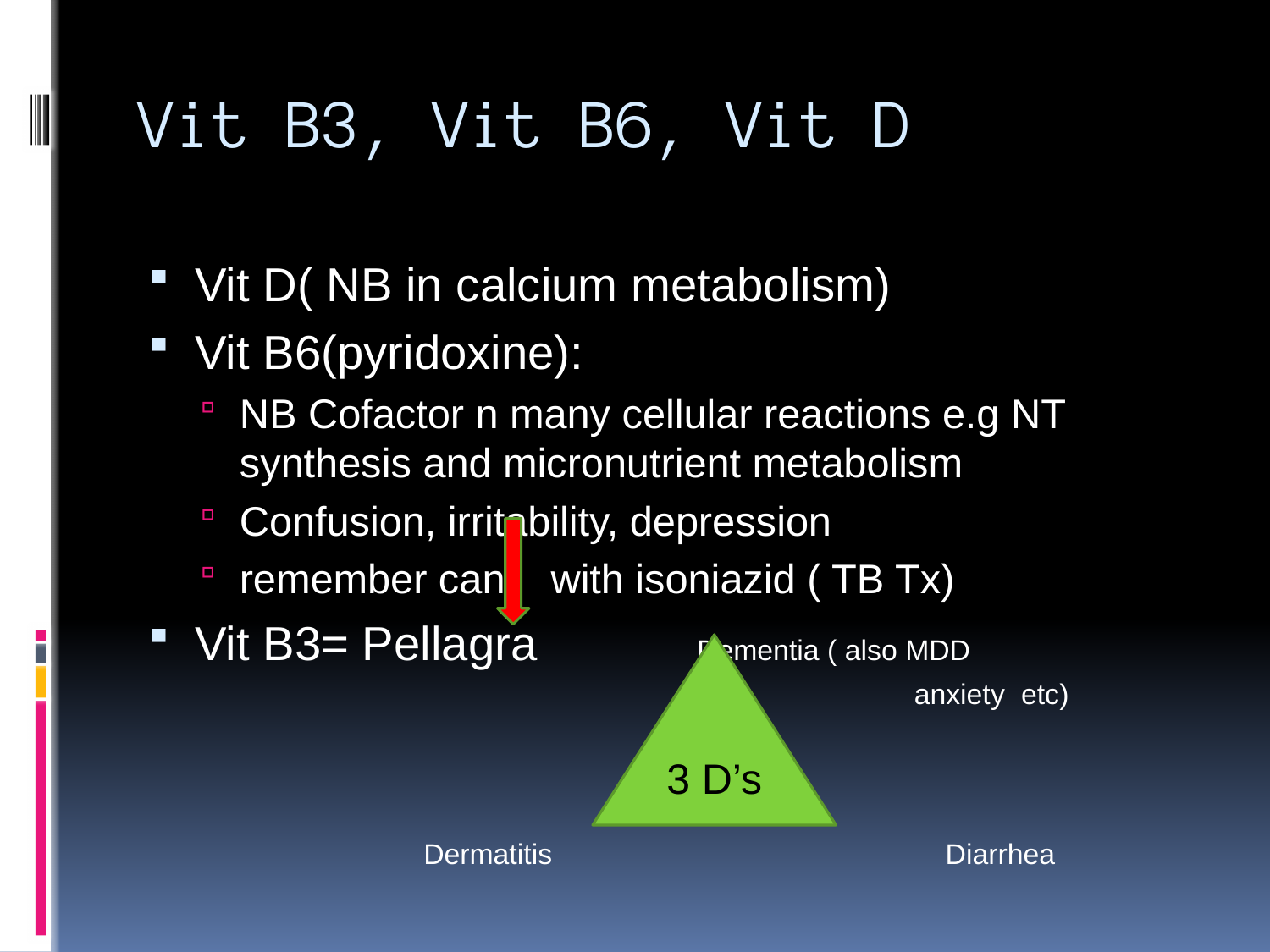

# Vit B3, Vit B6, Vit D
Vit D( NB in calcium metabolism)
Vit B6(pyridoxine):
NB Cofactor n many cellular reactions e.g NT synthesis and micronutrient metabolism
Confusion, irritability, depression
remember can    with isoniazid ( TB Tx)
Vit B3= Pellagra            Dementia ( also MDD
                                                             anxiety  etc)

Dermatitis                                                 Diarrhea

3 D’s